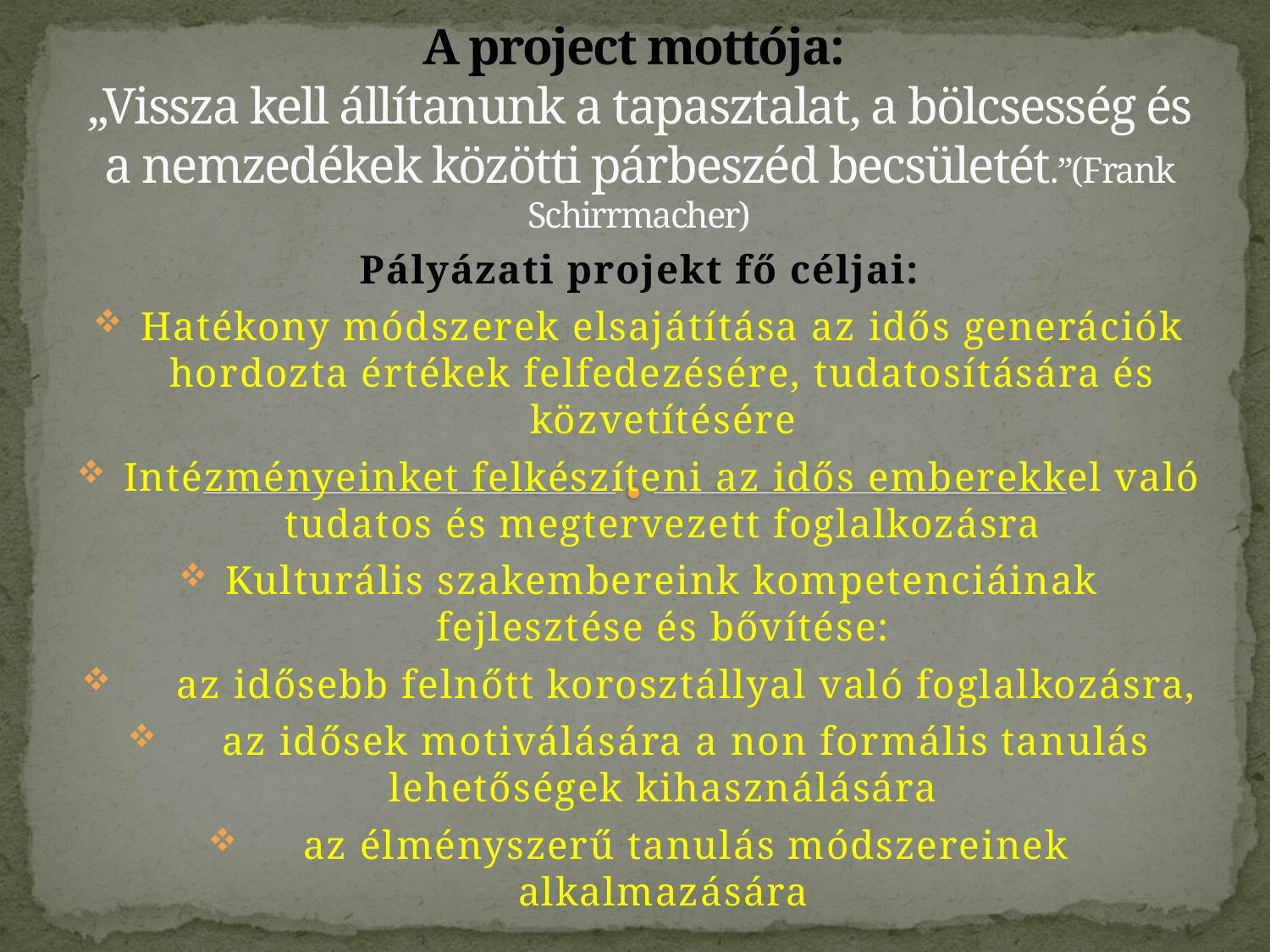

# A project mottója: „Vissza kell állítanunk a tapasztalat, a bölcsesség és a nemzedékek közötti párbeszéd becsületét.”(Frank Schirrmacher)
Pályázati projekt fő céljai:
Hatékony módszerek elsajátítása az idős generációk hordozta értékek felfedezésére, tudatosítására és közvetítésére
Intézményeinket felkészíteni az idős emberekkel való tudatos és megtervezett foglalkozásra
Kulturális szakembereink kompetenciáinak fejlesztése és bővítése:
    az idősebb felnőtt korosztállyal való foglalkozásra,
    az idősek motiválására a non formális tanulás lehetőségek kihasználására
    az élményszerű tanulás módszereinek alkalmazására